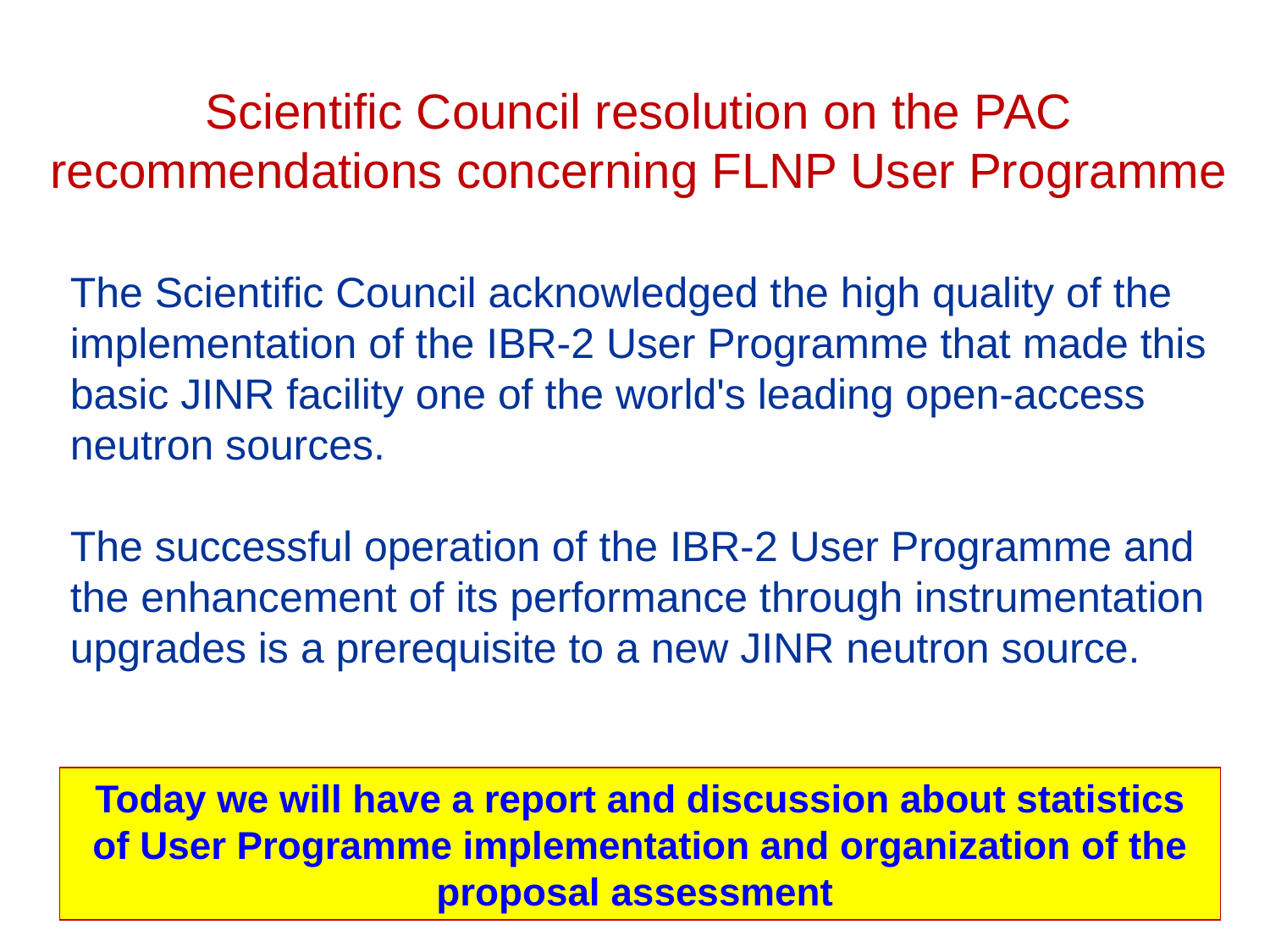

Scientific Council resolution on the PAC recommendations concerning FLNP User Programme
The Scientific Council acknowledged the high quality of the implementation of the IBR-2 User Programme that made this basic JINR facility one of the world's leading open-access neutron sources.

The successful operation of the IBR-2 User Programme and the enhancement of its performance through instrumentation upgrades is a prerequisite to a new JINR neutron source.
Today we will have a report and discussion about statistics of User Programme implementation and organization of the proposal assessment